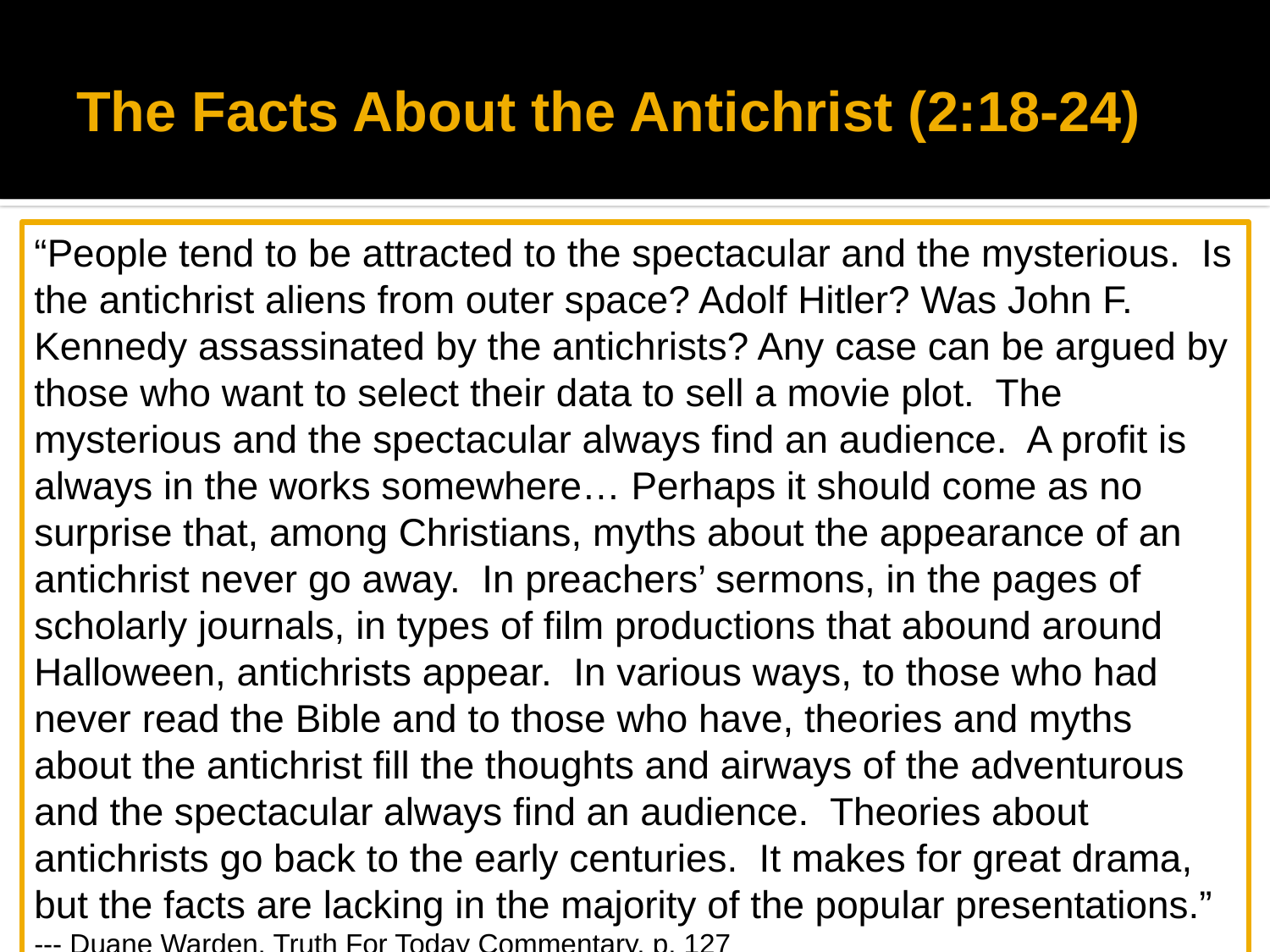

# The Facts About the Antichrist (2:18-24)

“People tend to be attracted to the spectacular and the mysterious.  Is the antichrist aliens from outer space? Adolf Hitler? Was John F. Kennedy assassinated by the antichrists? Any case can be argued by those who want to select their data to sell a movie plot.  The mysterious and the spectacular always find an audience.  A profit is always in the works somewhere… Perhaps it should come as no surprise that, among Christians, myths about the appearance of an antichrist never go away.  In preachers’ sermons, in the pages of scholarly journals, in types of film productions that abound around Halloween, antichrists appear.  In various ways, to those who had never read the Bible and to those who have, theories and myths about the antichrist fill the thoughts and airways of the adventurous and the spectacular always find an audience.  Theories about antichrists go back to the early centuries.  It makes for great drama, but the facts are lacking in the majority of the popular presentations.”  --- Duane Warden, Truth For Today Commentary, p. 127